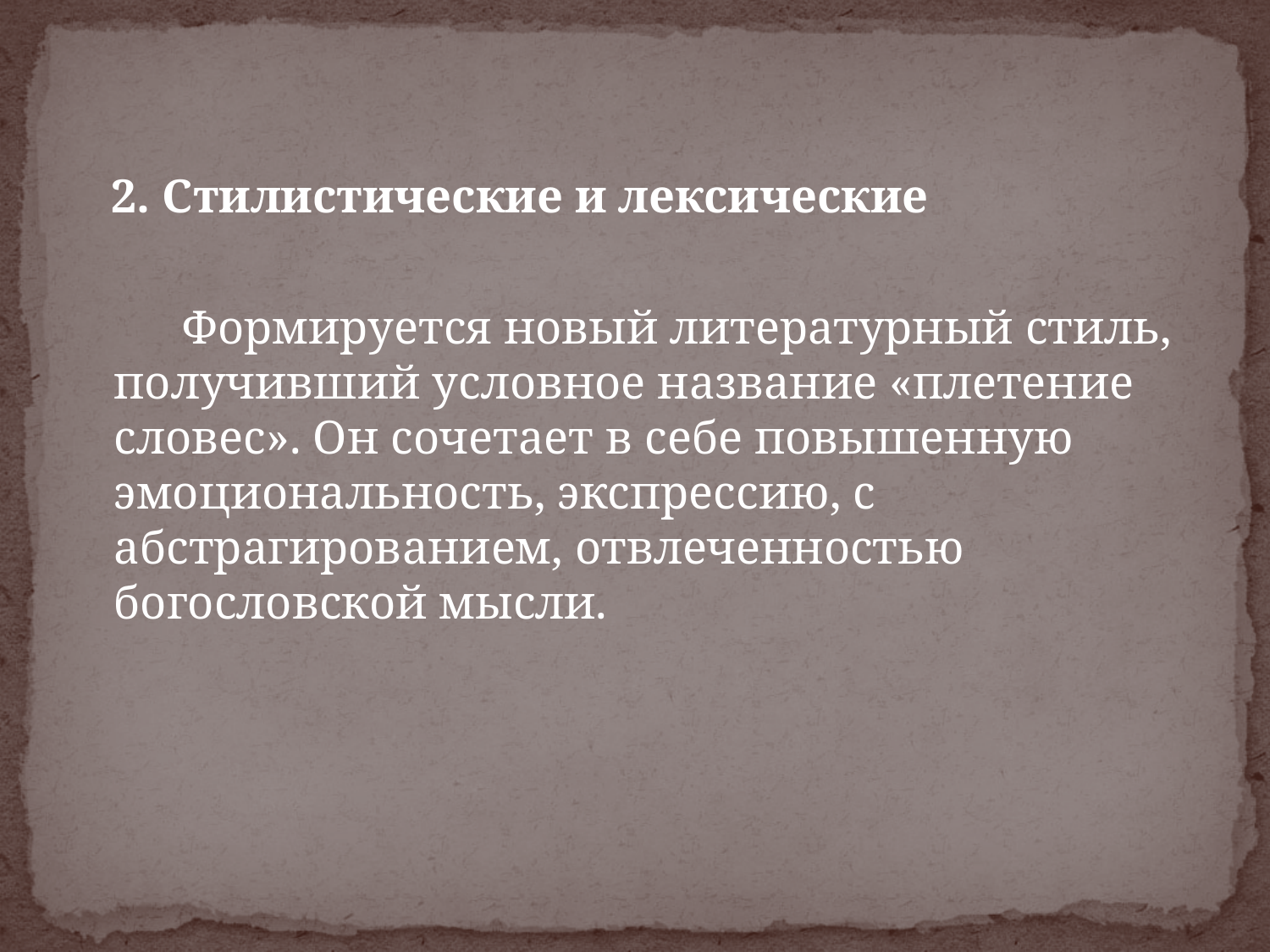

2. Стилистические и лексические

         Формируется новый литературный стиль, получивший условное название «плетение словес». Он сочетает в себе повышенную эмоциональность, экспрессию, с абстрагированием, отвлеченностью богословской мысли.